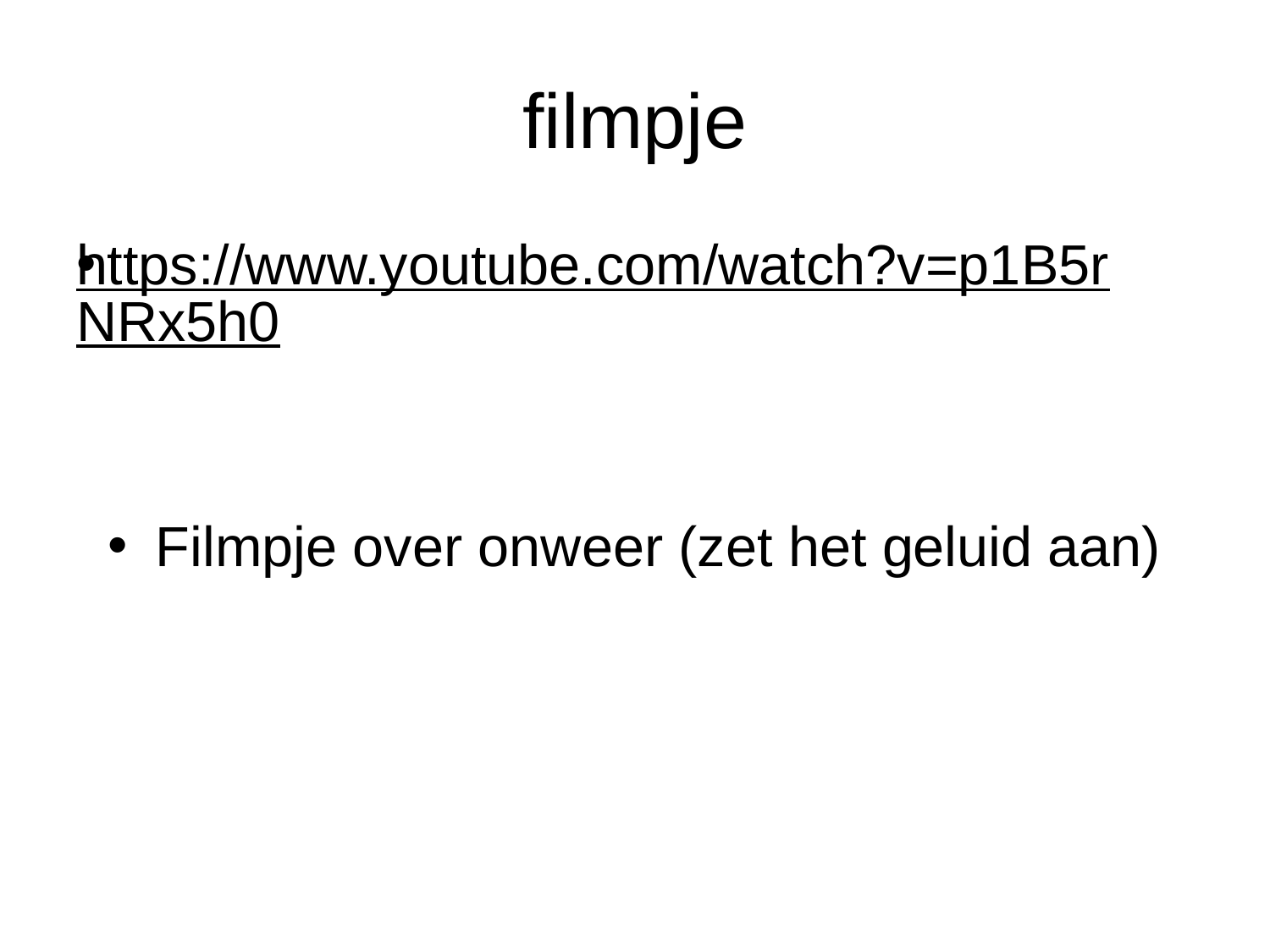

# filmpje
https://www.youtube.com/watch?v=p1B5rNRx5h0

Filmpje over onweer (zet het geluid aan)